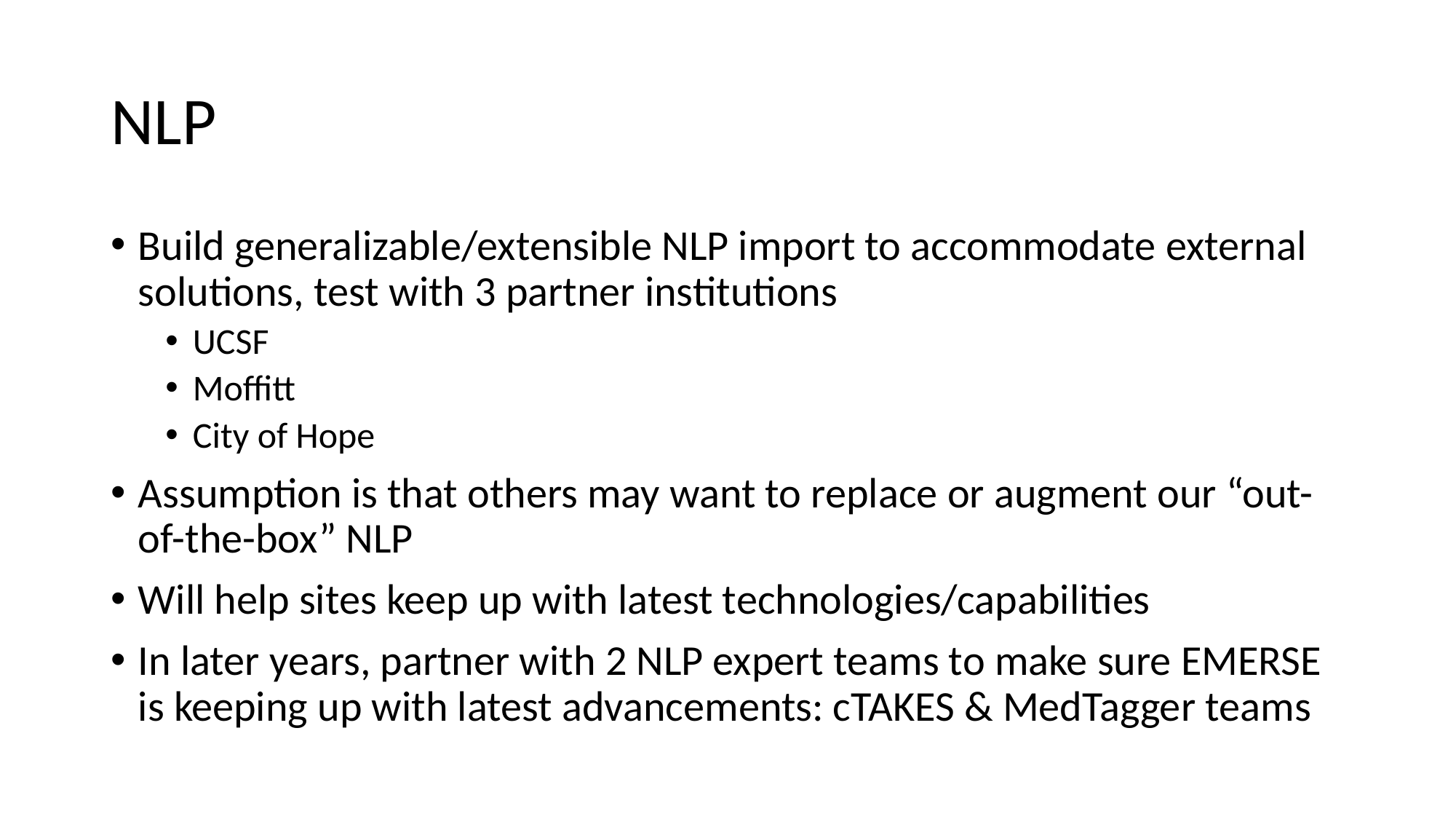

# NLP
Build generalizable/extensible NLP import to accommodate external solutions, test with 3 partner institutions
UCSF
Moffitt
City of Hope
Assumption is that others may want to replace or augment our “out-of-the-box” NLP
Will help sites keep up with latest technologies/capabilities
In later years, partner with 2 NLP expert teams to make sure EMERSE is keeping up with latest advancements: cTAKES & MedTagger teams